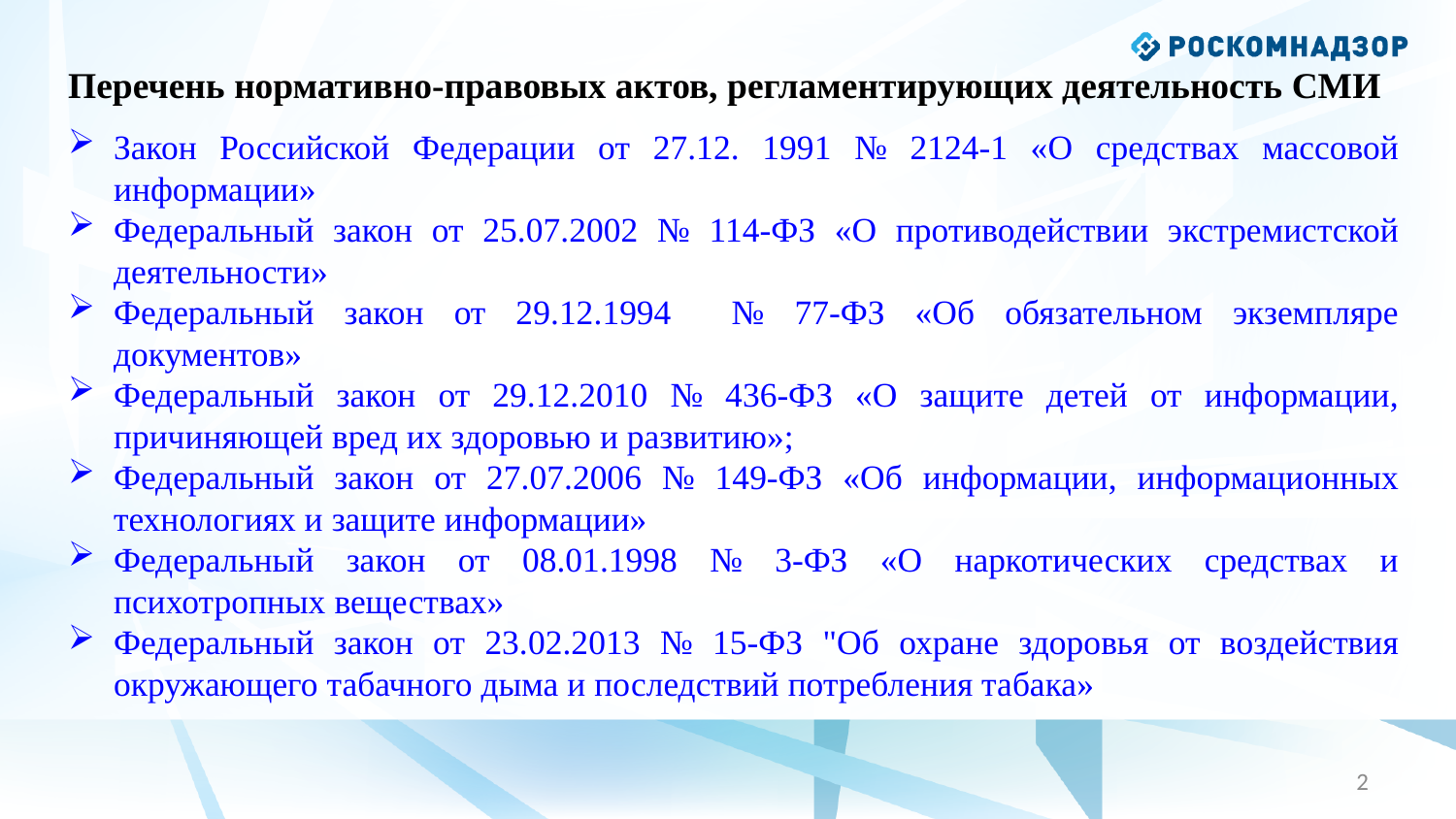

Перечень нормативно-правовых актов, регламентирующих деятельность СМИ

Закон Российской Федерации от 27.12. 1991 № 2124-1 «О средствах массовой информации»
Федеральный закон от 25.07.2002 № 114-ФЗ «О противодействии экстремистской деятельности»
Федеральный закон от 29.12.1994  № 77-ФЗ «Об обязательном экземпляре документов»
Федеральный закон от 29.12.2010 № 436-ФЗ «О защите детей от информации, причиняющей вред их здоровью и развитию»;
Федеральный закон от 27.07.2006 № 149-ФЗ «Об информации, информационных технологиях и защите информации»
Федеральный закон от 08.01.1998 № 3-ФЗ «О наркотических средствах и психотропных веществах»
Федеральный закон от 23.02.2013 № 15-ФЗ "Об охране здоровья от воздействия окружающего табачного дыма и последствий потребления табака»

2